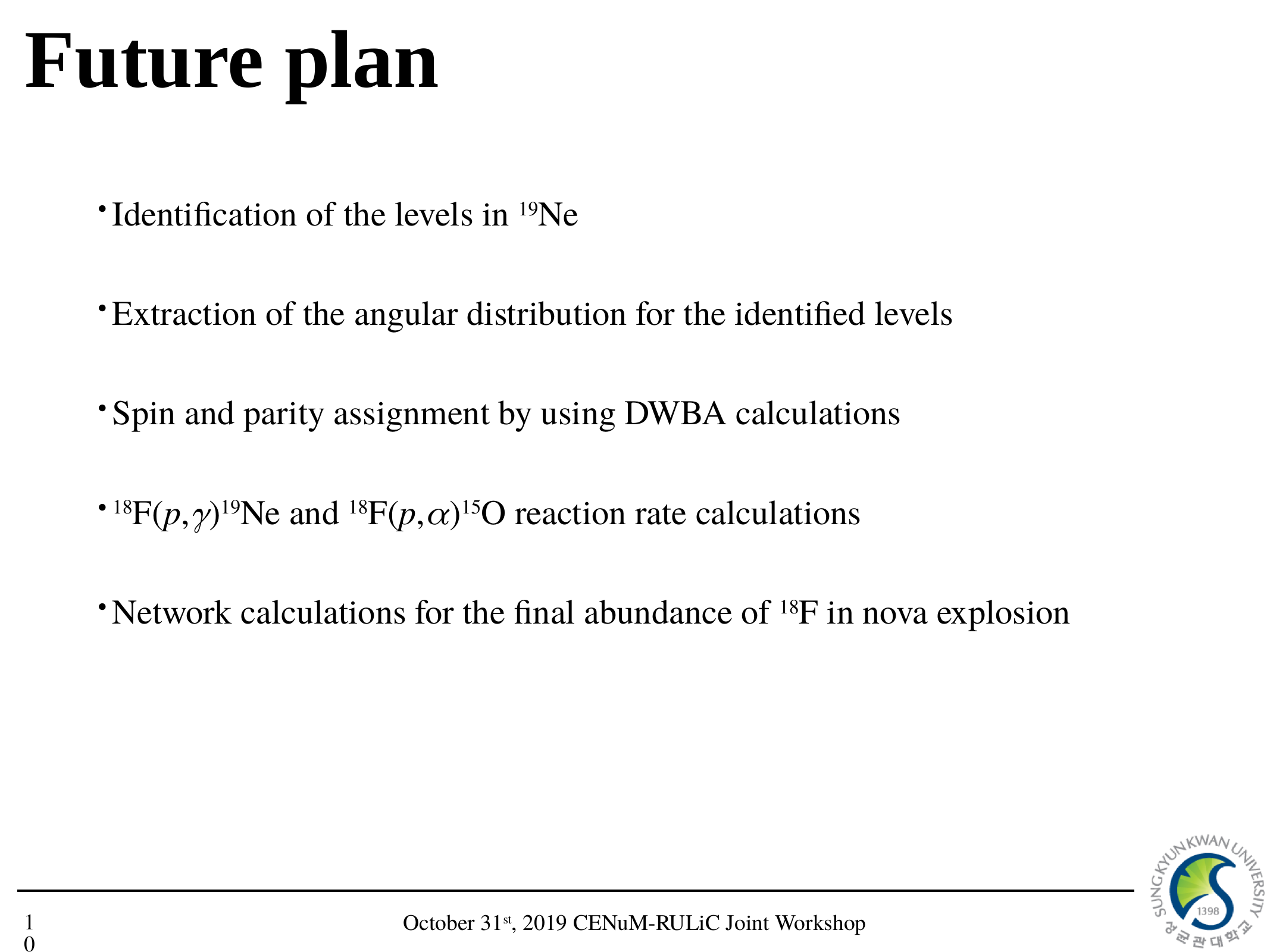

Future plan
Identification of the levels in 19Ne
Extraction of the angular distribution for the identified levels
Spin and parity assignment by using DWBA calculations
18F(p,γ)19Ne and 18F(p,α)15O reaction rate calculations
Network calculations for the final abundance of 18F in nova explosion
10